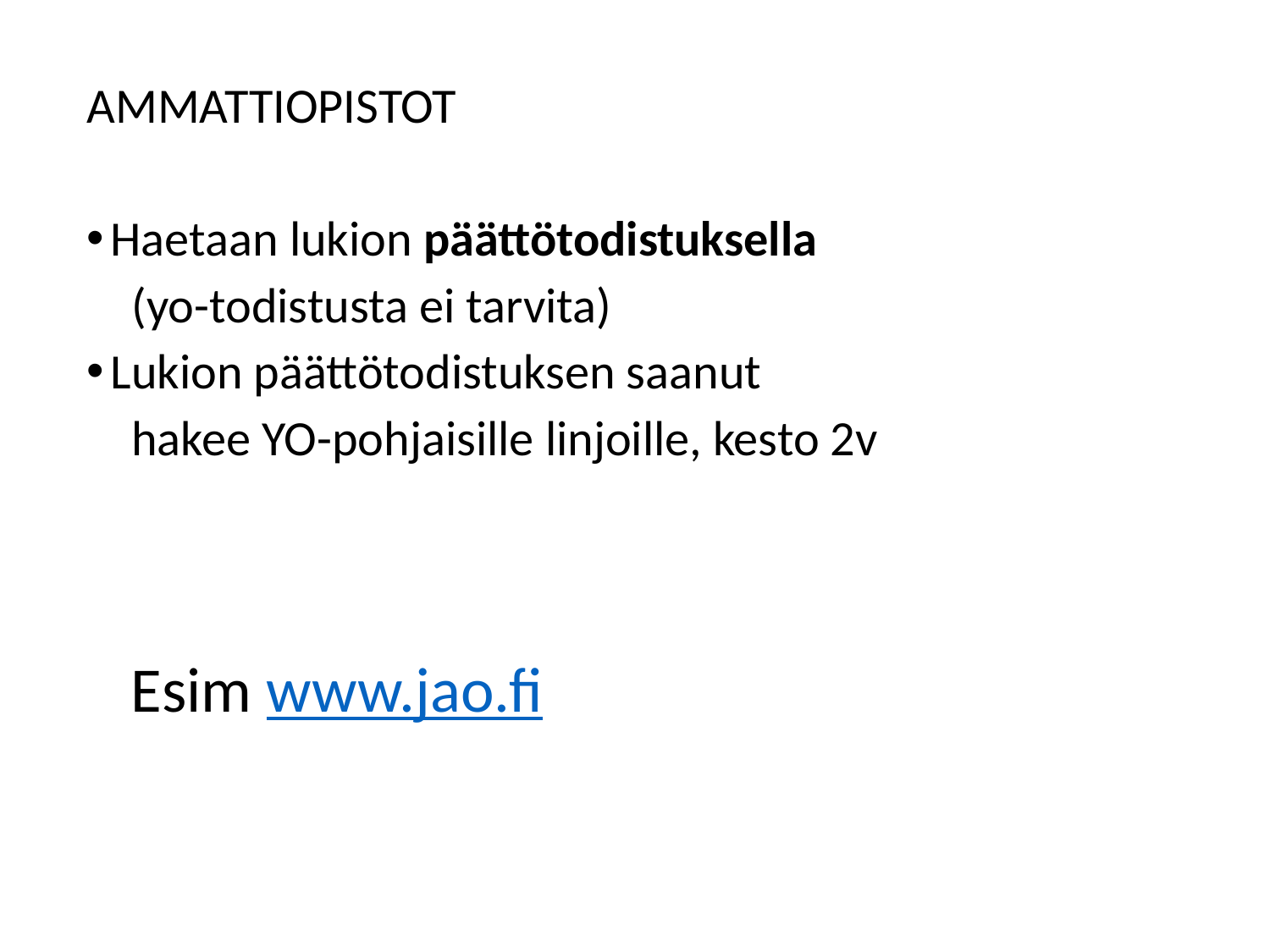

AMMATTIOPISTOT

Haetaan lukion päättötodistuksella
    (yo-todistusta ei tarvita)
Lukion päättötodistuksen saanut
    hakee YO-pohjaisille linjoille, kesto 2v
# Esim www.jao.fi